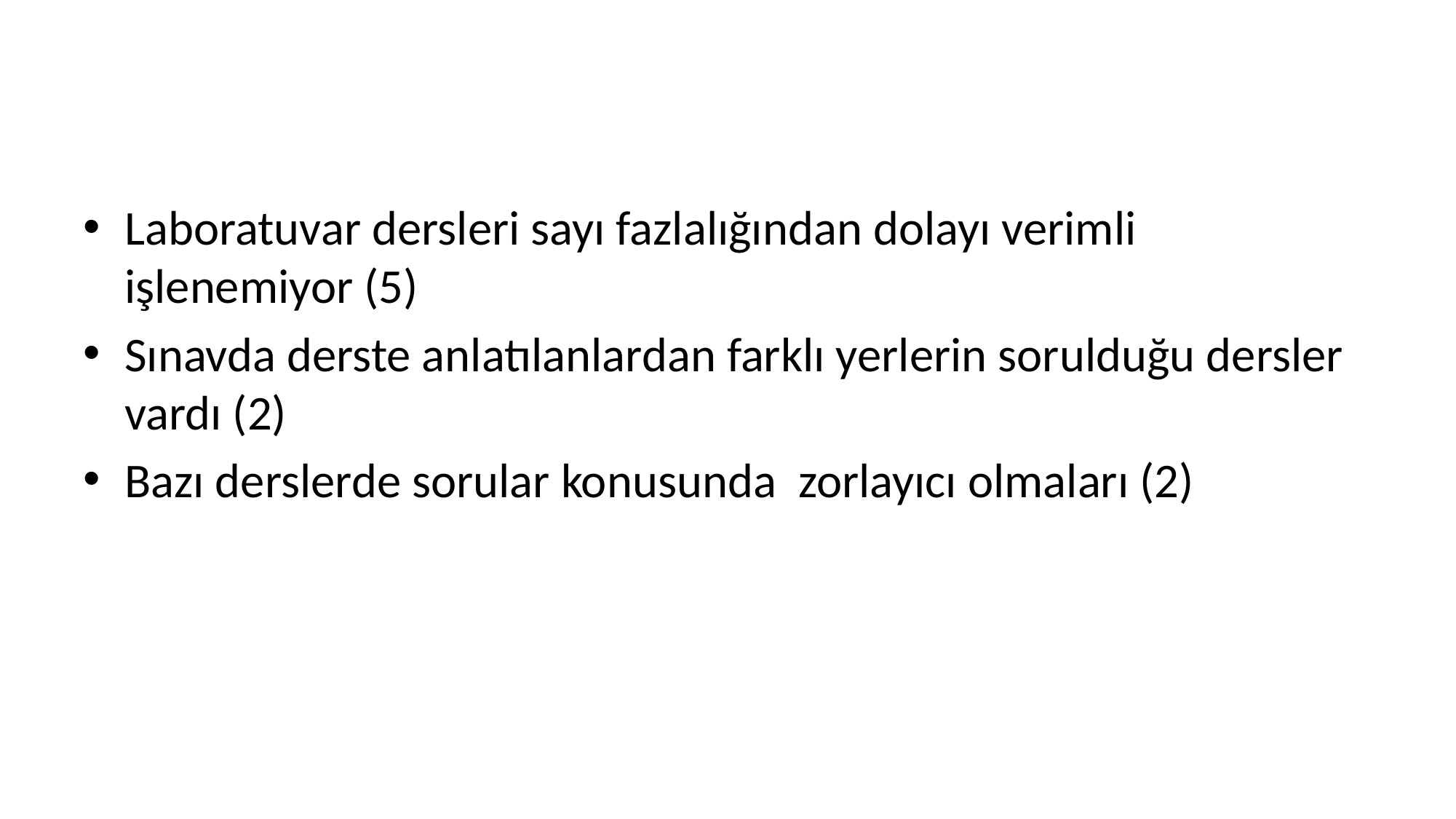

#
Laboratuvar dersleri sayı fazlalığından dolayı verimli işlenemiyor (5)
Sınavda derste anlatılanlardan farklı yerlerin sorulduğu dersler vardı (2)
Bazı derslerde sorular konusunda  zorlayıcı olmaları (2)